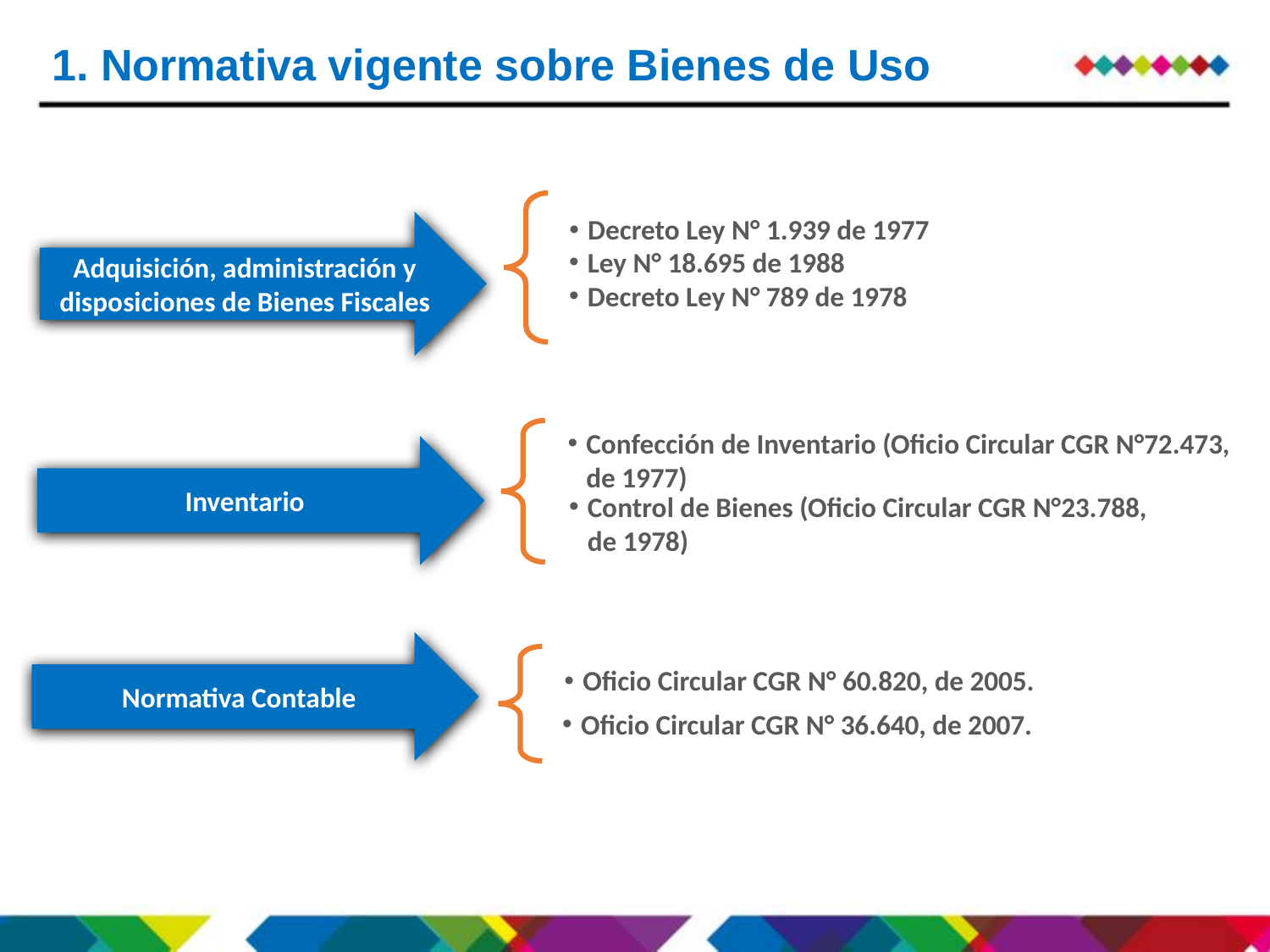

1. Normativa vigente sobre Bienes de Uso

Decreto Ley N° 1.939 de 1977
Adquisición, administración y disposiciones de Bienes Fiscales
Ley N° 18.695 de 1988
Decreto Ley N° 789 de 1978

Inventario
Confección de Inventario (Oficio Circular CGR N°72.473, de 1977)
Control de Bienes (Oficio Circular CGR N°23.788, de 1978)
Normativa Contable

Oficio Circular CGR N° 60.820, de 2005.
Oficio Circular CGR N° 36.640, de 2007.